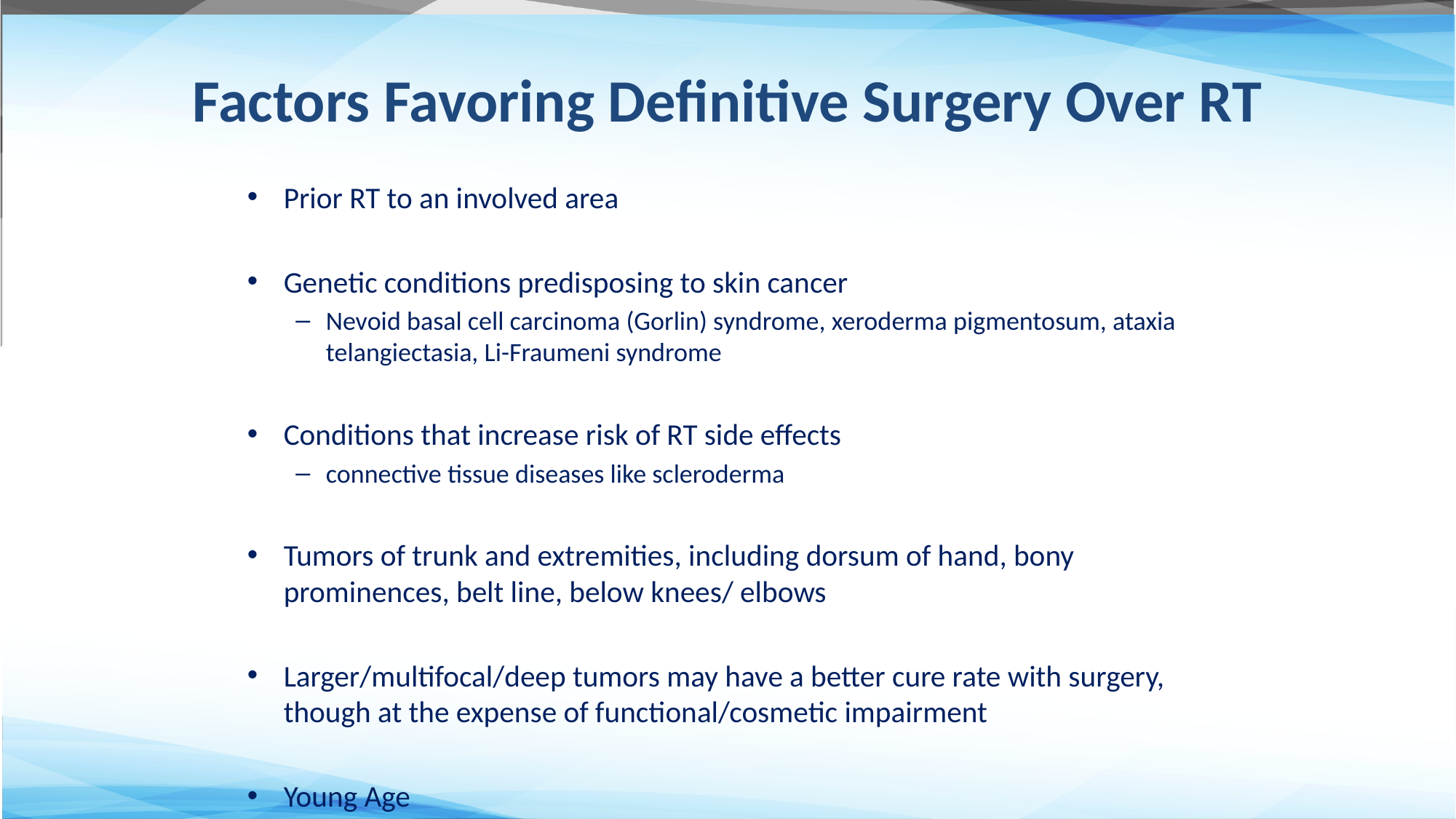

# Factors Favoring Definitive Surgery Over RT
Prior RT to an involved area

Genetic conditions predisposing to skin cancer
Nevoid basal cell carcinoma (Gorlin) syndrome, xeroderma pigmentosum, ataxia telangiectasia, Li-Fraumeni syndrome

Conditions that increase risk of RT side effects
connective tissue diseases like scleroderma

Tumors of trunk and extremities, including dorsum of hand, bony prominences, belt line, below knees/ elbows

Larger/multifocal/deep tumors may have a better cure rate with surgery, though at the expense of functional/cosmetic impairment

Young Age